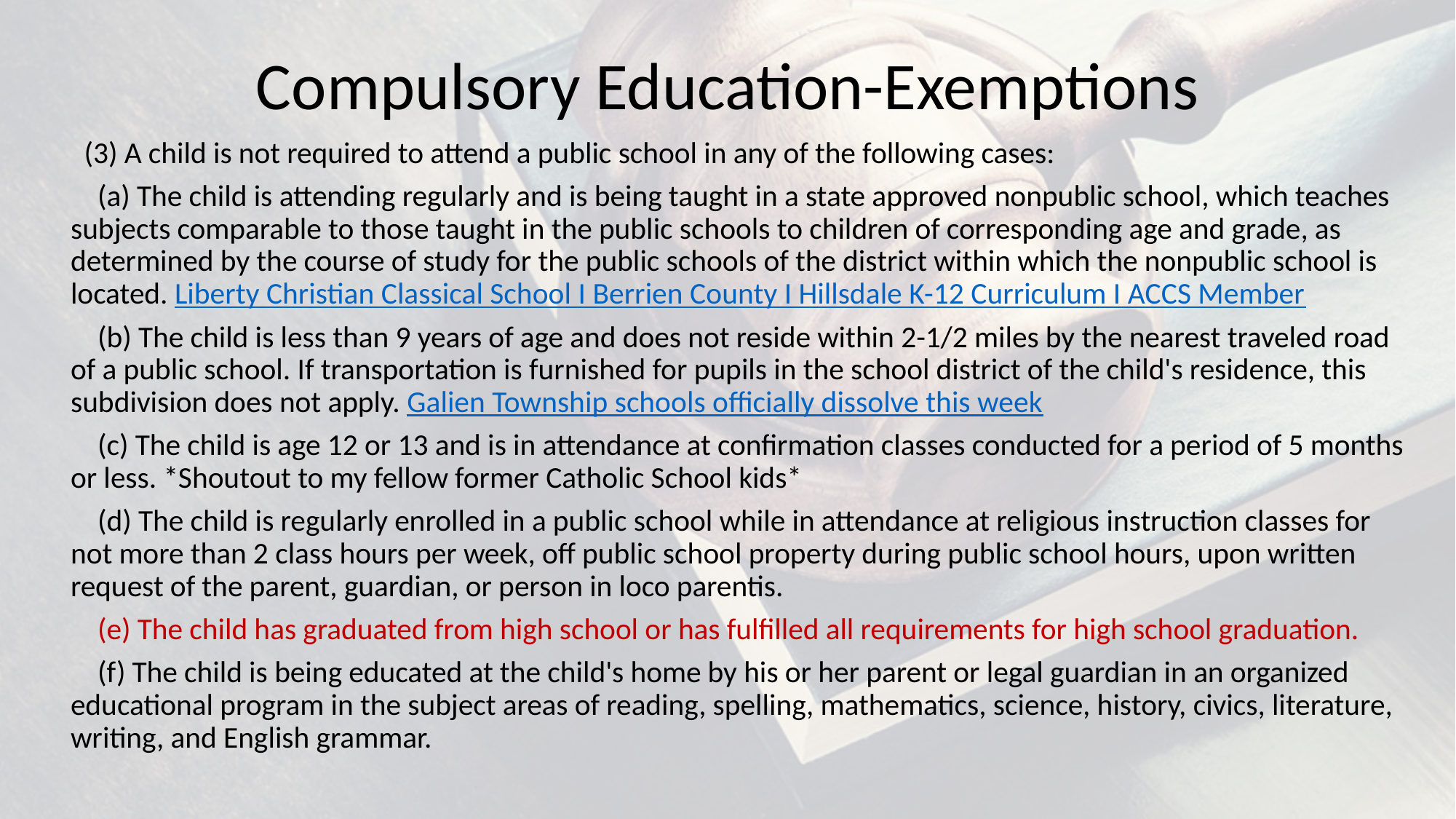

# Compulsory Education-Exemptions
  (3) A child is not required to attend a public school in any of the following cases:
    (a) The child is attending regularly and is being taught in a state approved nonpublic school, which teaches subjects comparable to those taught in the public schools to children of corresponding age and grade, as determined by the course of study for the public schools of the district within which the nonpublic school is located. Liberty Christian Classical School I Berrien County I Hillsdale K-12 Curriculum I ACCS Member
    (b) The child is less than 9 years of age and does not reside within 2-1/2 miles by the nearest traveled road of a public school. If transportation is furnished for pupils in the school district of the child's residence, this subdivision does not apply. Galien Township schools officially dissolve this week
    (c) The child is age 12 or 13 and is in attendance at confirmation classes conducted for a period of 5 months or less. *Shoutout to my fellow former Catholic School kids*
    (d) The child is regularly enrolled in a public school while in attendance at religious instruction classes for not more than 2 class hours per week, off public school property during public school hours, upon written request of the parent, guardian, or person in loco parentis.
    (e) The child has graduated from high school or has fulfilled all requirements for high school graduation.
    (f) The child is being educated at the child's home by his or her parent or legal guardian in an organized educational program in the subject areas of reading, spelling, mathematics, science, history, civics, literature, writing, and English grammar.